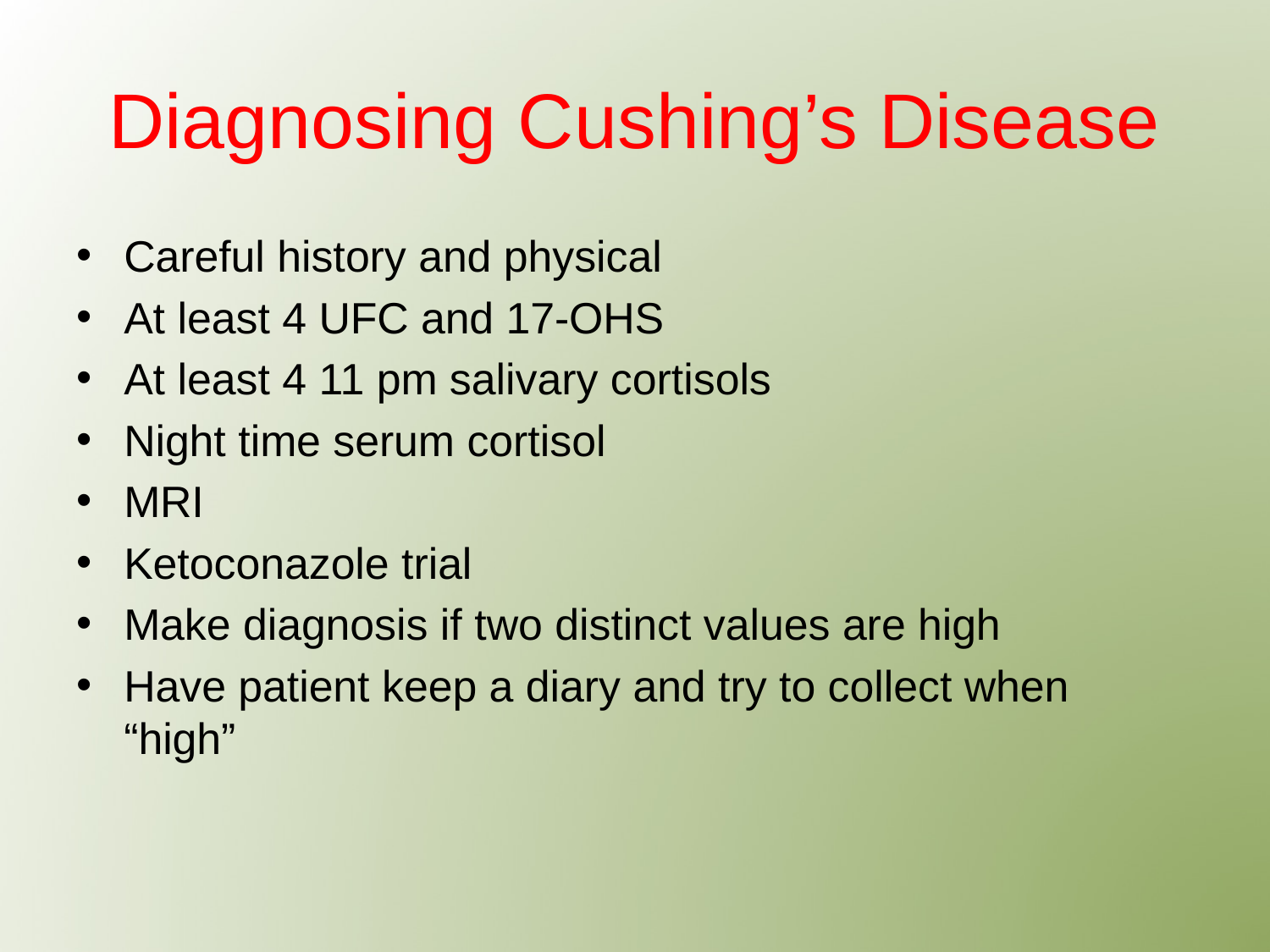

# Diagnosing Cushing’s Disease
Careful history and physical
At least 4 UFC and 17-OHS
At least 4 11 pm salivary cortisols
Night time serum cortisol
MRI
Ketoconazole trial
Make diagnosis if two distinct values are high
Have patient keep a diary and try to collect when “high”